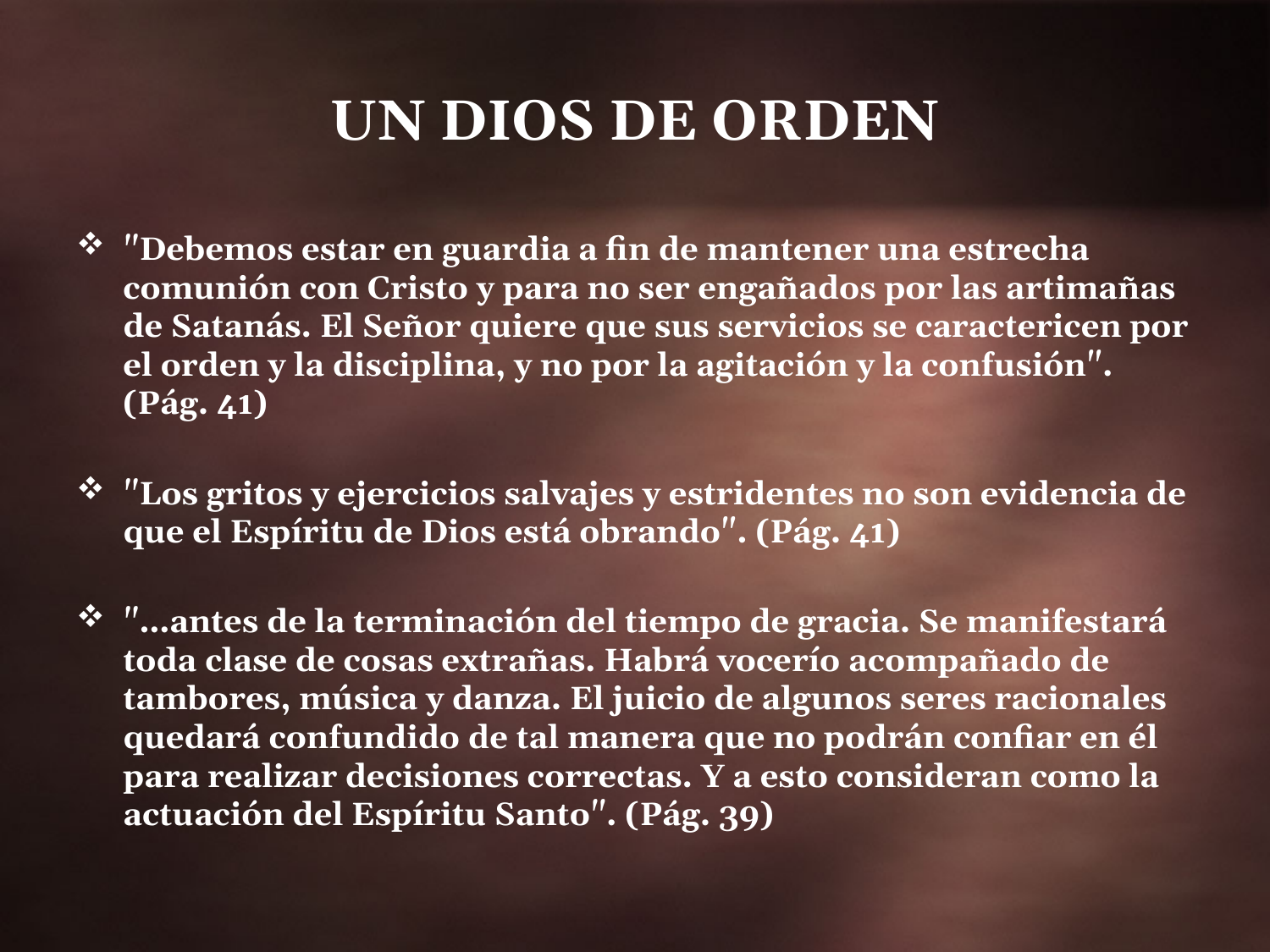

# UN DIOS DE ORDEN
"Debemos estar en guardia a fin de mantener una estrecha comunión con Cristo y para no ser engañados por las artimañas de Satanás. El Señor quiere que sus servicios se caractericen por el orden y la disciplina, y no por la agitación y la confusión". (Pág. 41)

"Los gritos y ejercicios salvajes y estridentes no son evidencia de que el Espíritu de Dios está obrando". (Pág. 41)

"…antes de la terminación del tiempo de gracia. Se manifestará toda clase de cosas extrañas. Habrá vocerío acompañado de tambores, música y danza. El juicio de algunos seres racionales quedará confundido de tal manera que no podrán confiar en él para realizar decisiones correctas. Y a esto consideran como la actuación del Espíritu Santo". (Pág. 39)